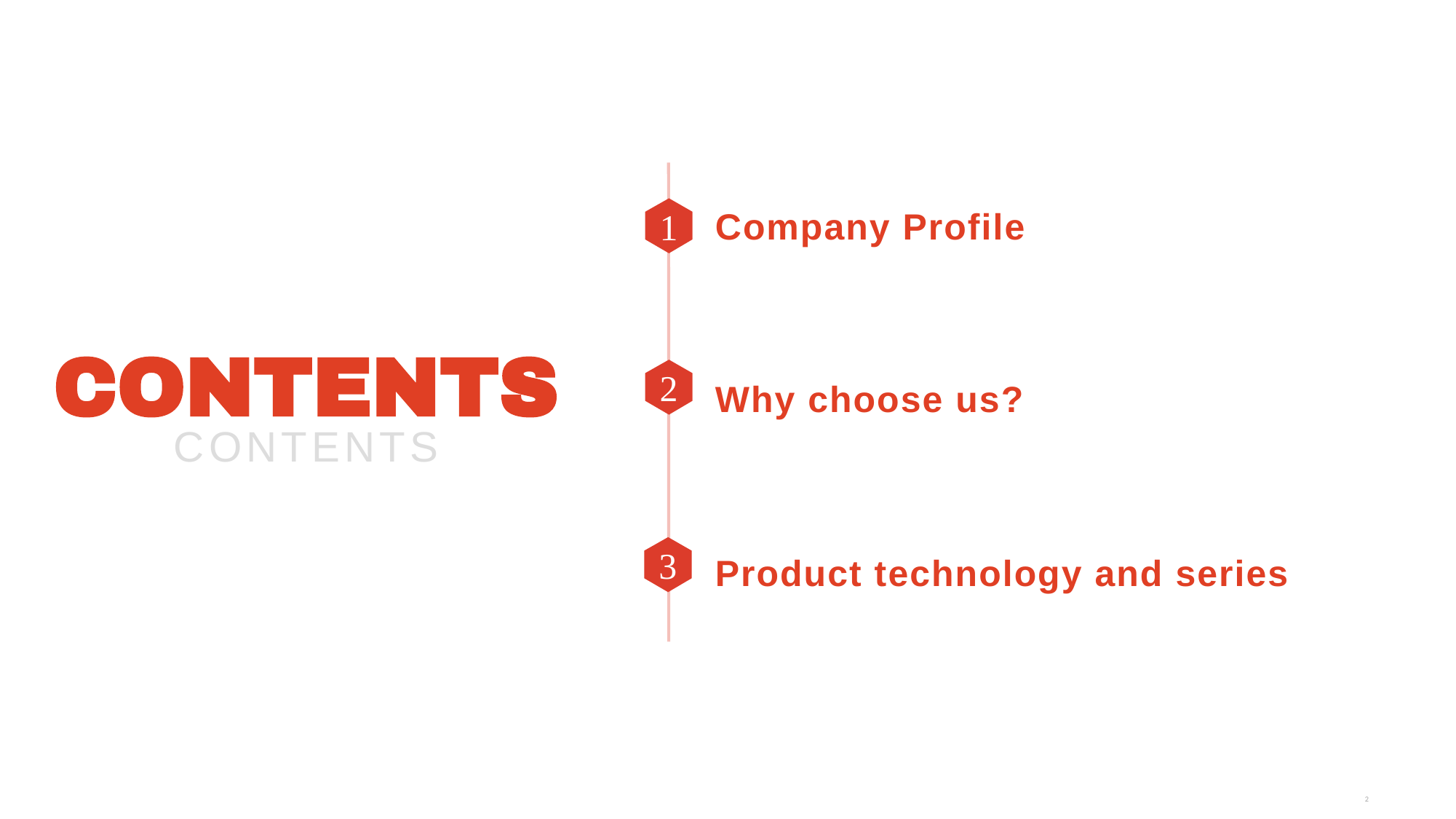

Company Profile
1
CONTENTS
Why choose us?
2
CONTENTS
Product technology and series
3